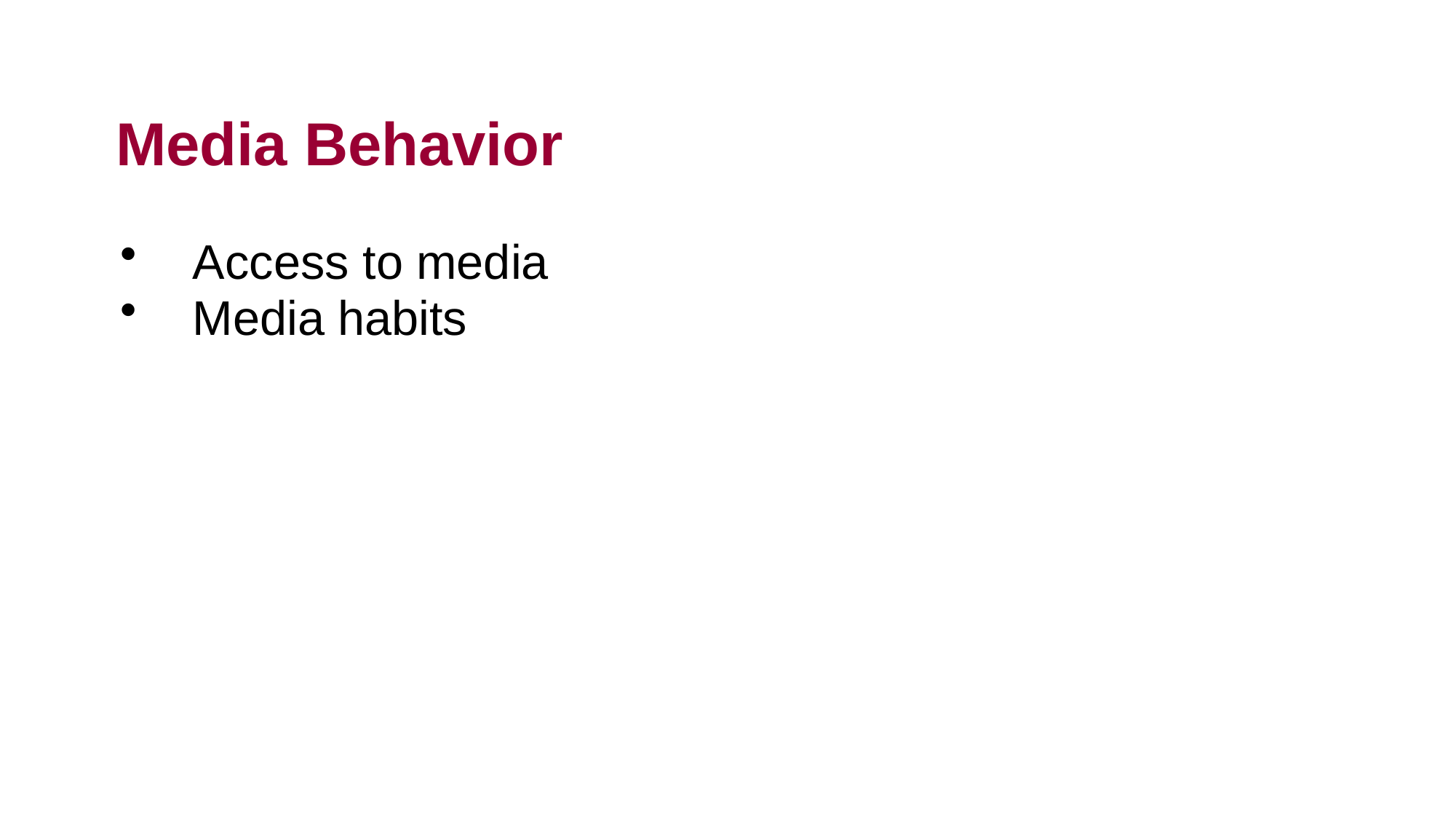

# Media Behavior
Access to media
Media habits